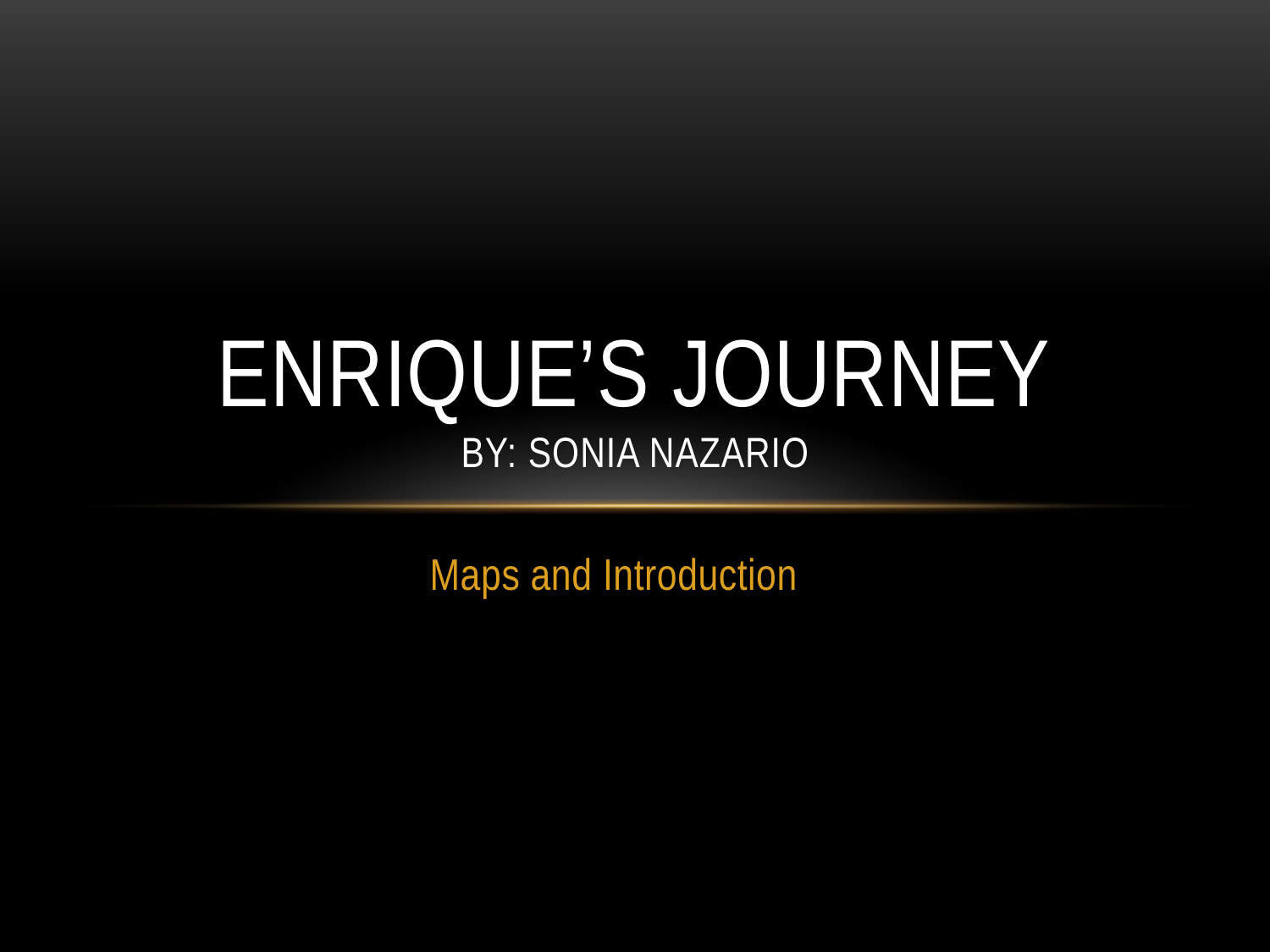

# Enrique’s journey By: Sonia Nazario
Maps and Introduction